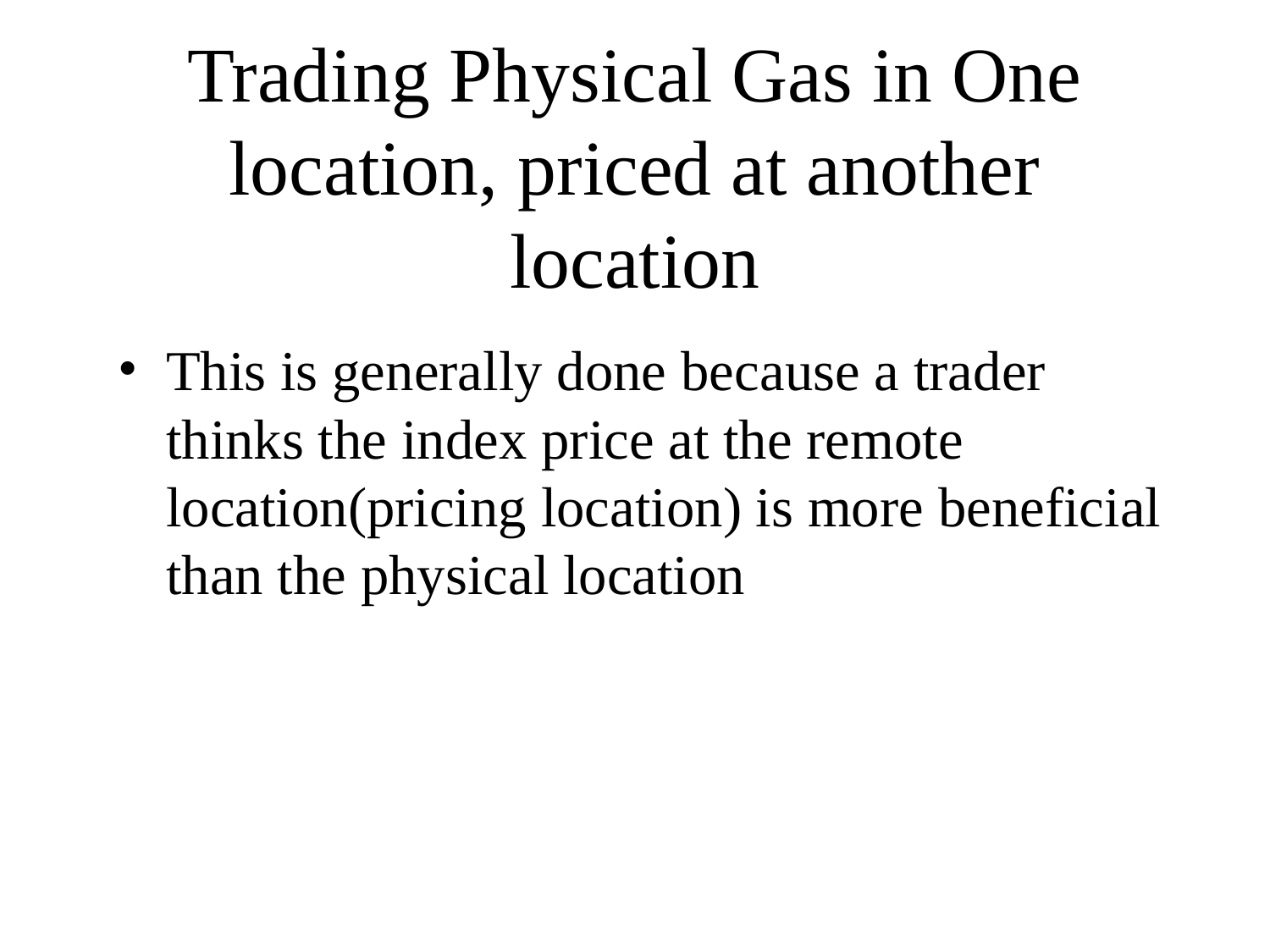

# Trading Physical Gas in One location, priced at another location
This is generally done because a trader thinks the index price at the remote location(pricing location) is more beneficial than the physical location